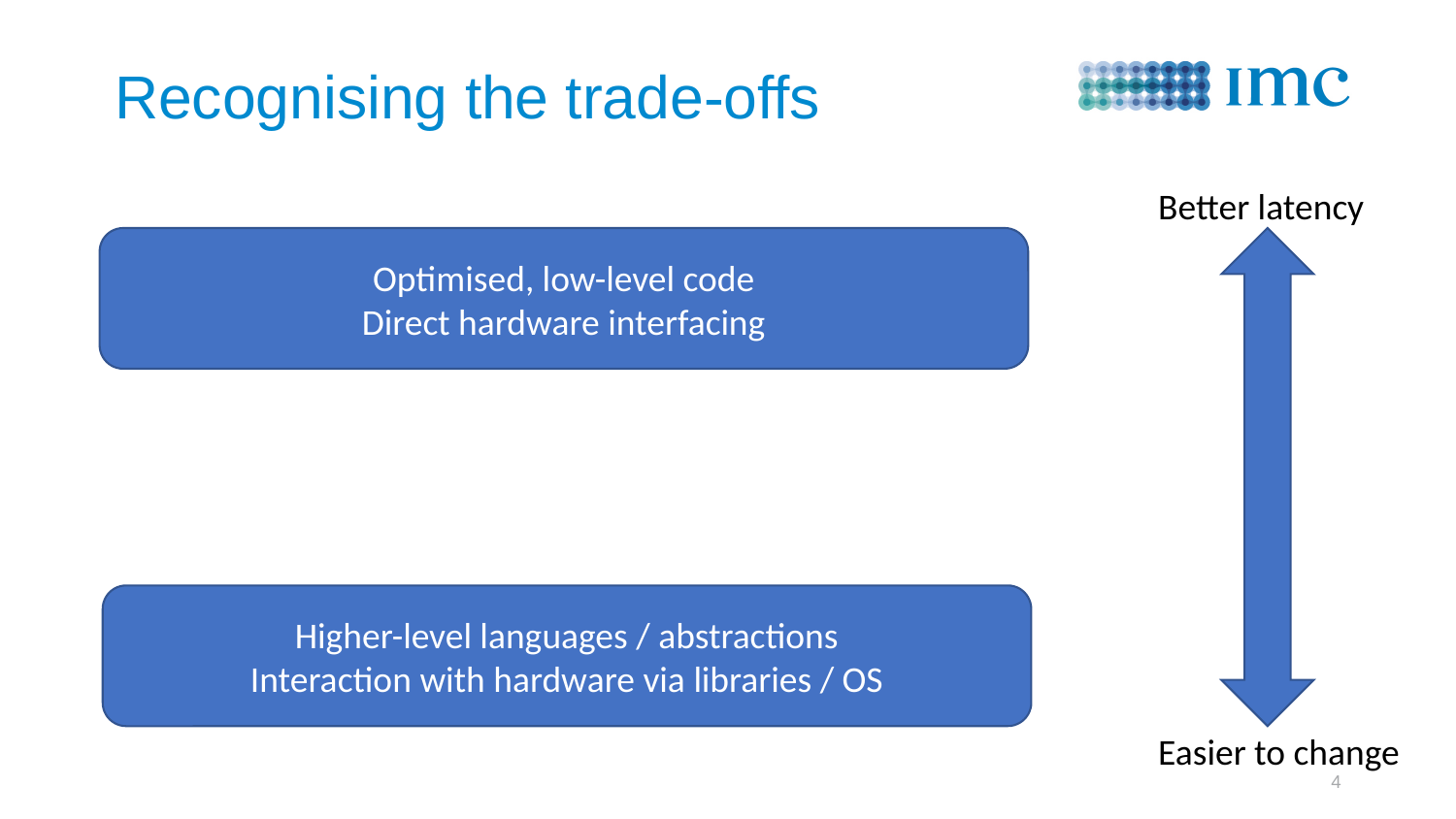

# Recognising the trade-offs
Better latency

Optimised, low-level code
Direct hardware interfacing

Higher-level languages / abstractions
Interaction with hardware via libraries / OS
Easier to change

4